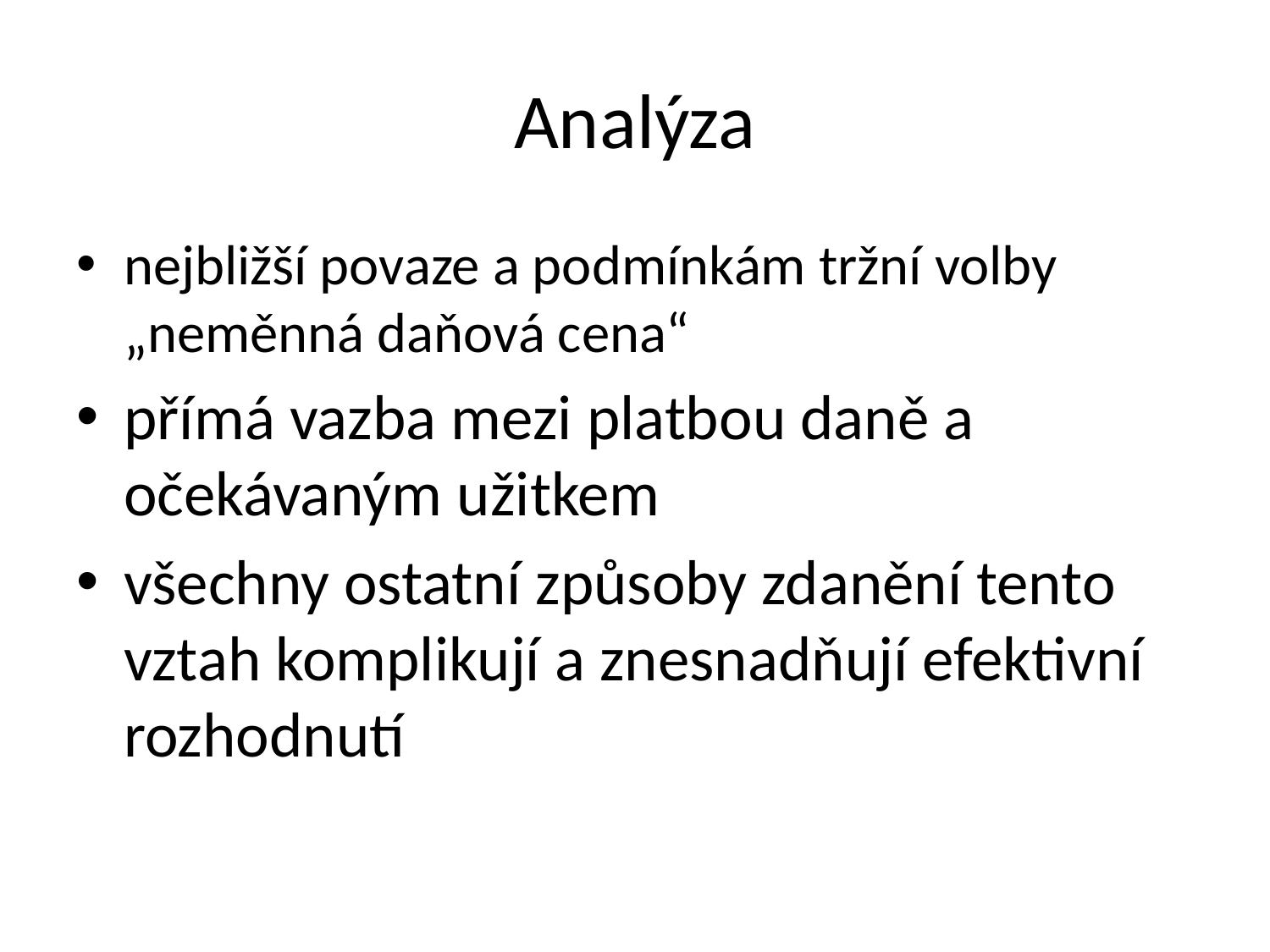

# Analýza
nejbližší povaze a podmínkám tržní volby „neměnná daňová cena“
přímá vazba mezi platbou daně a očekávaným užitkem
všechny ostatní způsoby zdanění tento vztah komplikují a znesnadňují efektivní rozhodnutí